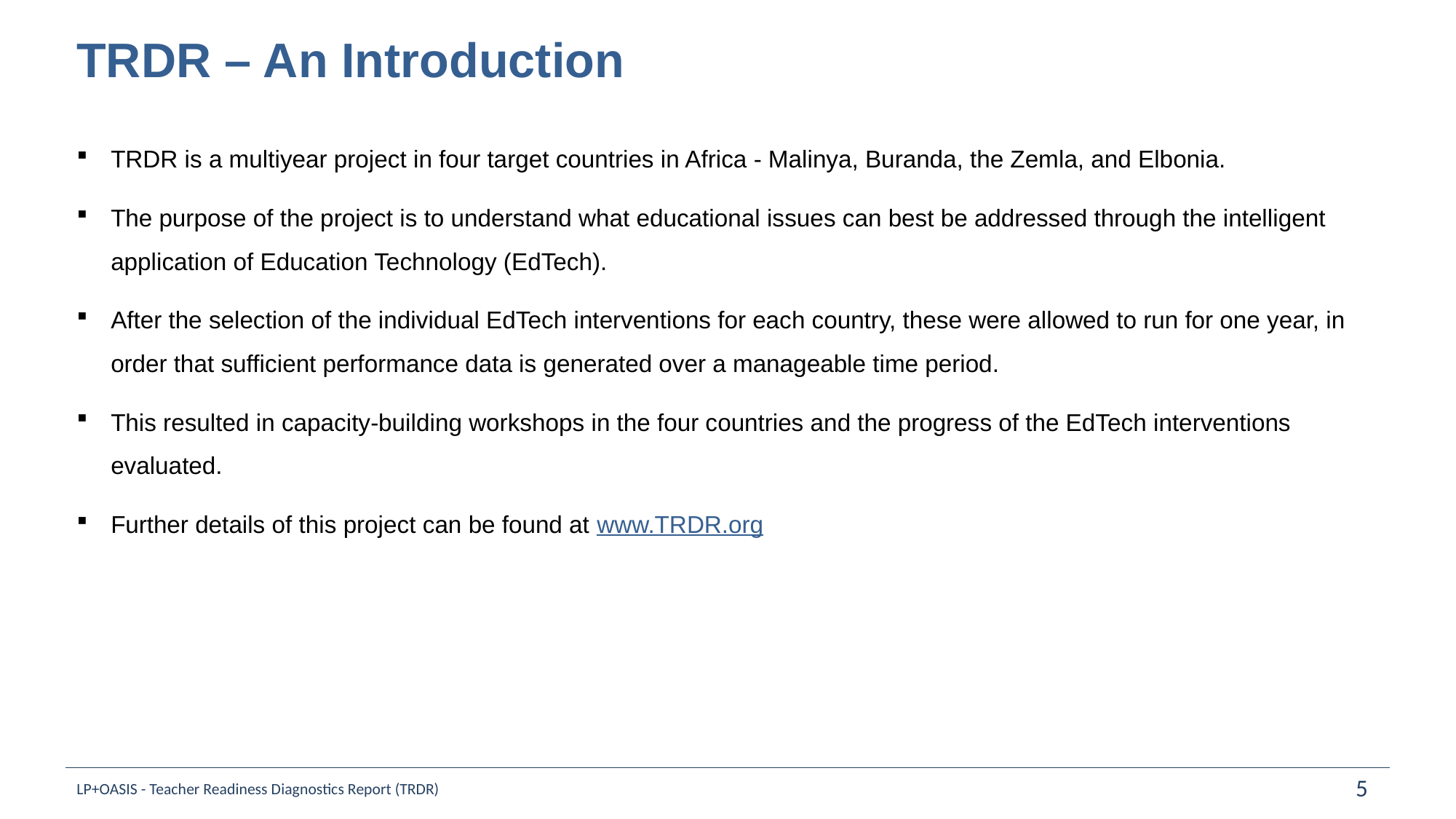

TRDR – An Introduction
TRDR is a multiyear project in four target countries in Africa - Malinya, Buranda, the Zemla, and Elbonia.
The purpose of the project is to understand what educational issues can best be addressed through the intelligent application of Education Technology (EdTech).
After the selection of the individual EdTech interventions for each country, these were allowed to run for one year, in order that sufficient performance data is generated over a manageable time period.
This resulted in capacity-building workshops in the four countries and the progress of the EdTech interventions evaluated.
Further details of this project can be found at www.TRDR.org
LP+OASIS - Teacher Readiness Diagnostics Report (TRDR)